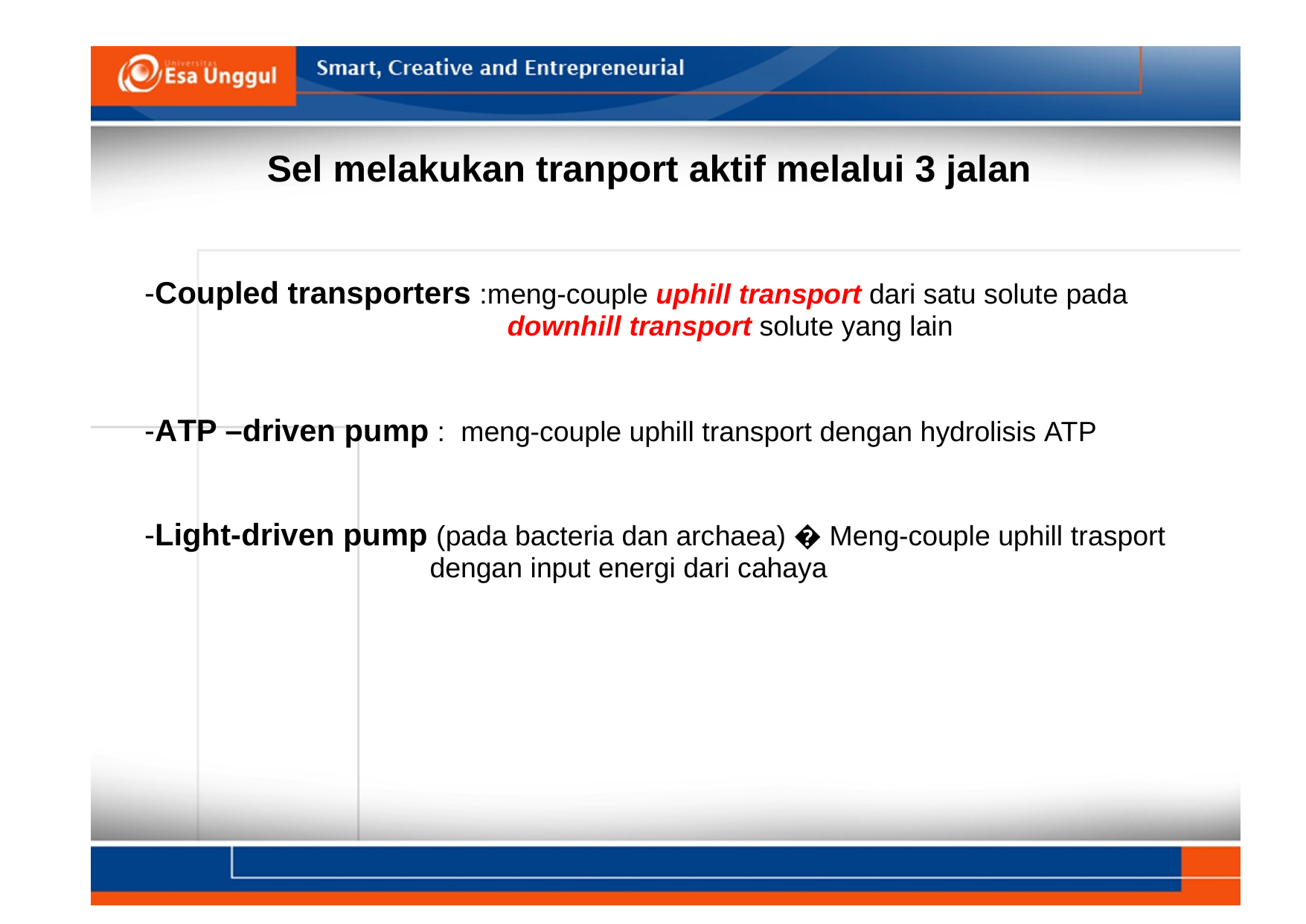

Sel melakukan tranport aktif melalui 3 jalan
-Coupled transporters :meng-couple uphill transport dari satu solute pada
downhill transport solute yang lain
-ATP –driven pump :  meng-couple uphill transport dengan hydrolisis ATP
-Light-driven pump (pada bacteria dan archaea) � Meng-couple uphill trasport
dengan input energi dari cahaya